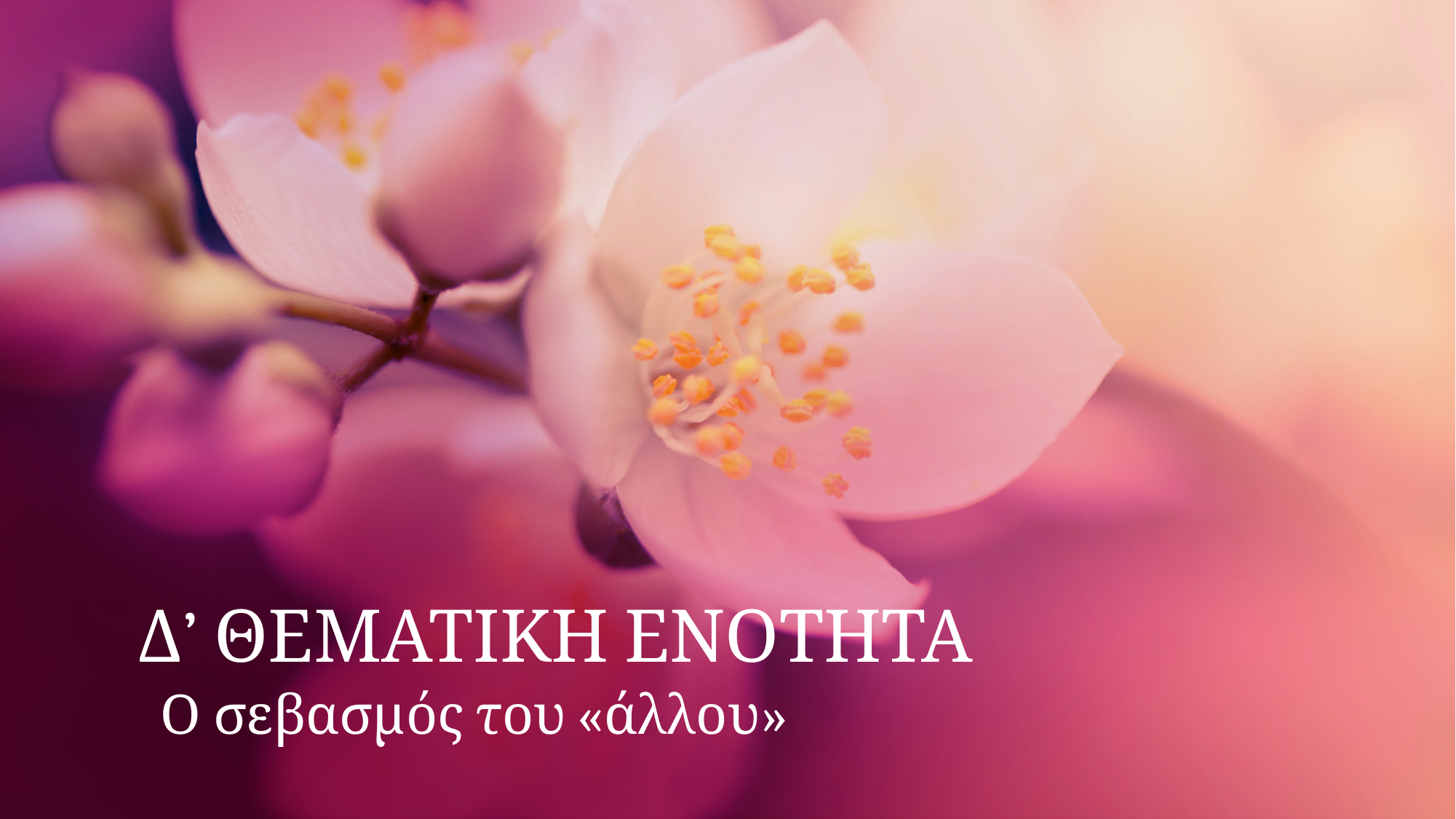

# Δ’ ΘΕΜΑΤΙΚΗ ΕΝΟΤΗΤΑ
Ο σεβασμός του «άλλου»